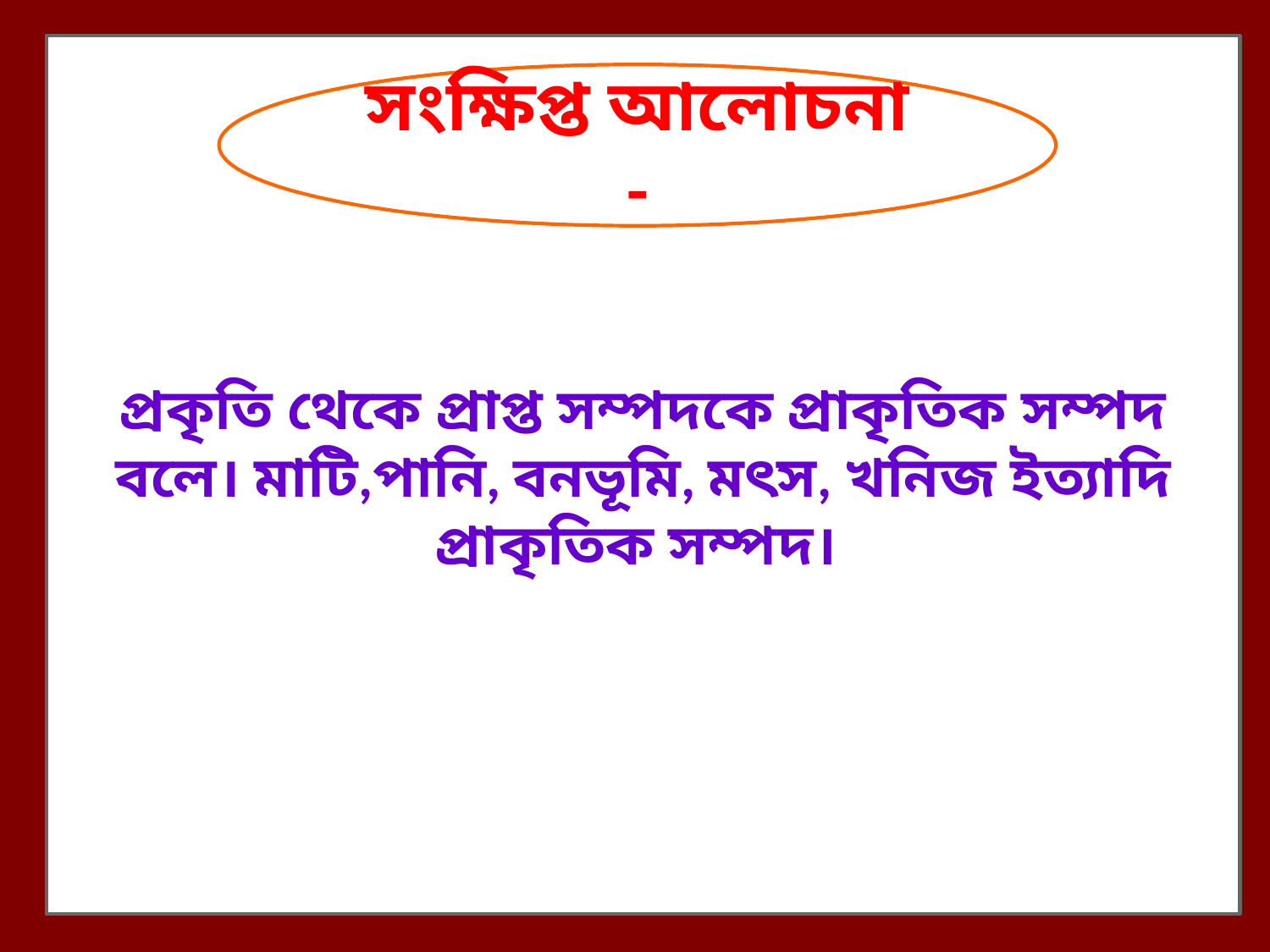

প্রকৃতি থেকে প্রাপ্ত সম্পদকে প্রাকৃতিক সম্পদ বলে। মাটি,পানি, বনভূমি, মৎস, খনিজ ইত্যাদি প্রাকৃতিক সম্পদ।
সংক্ষিপ্ত আলোচনা -